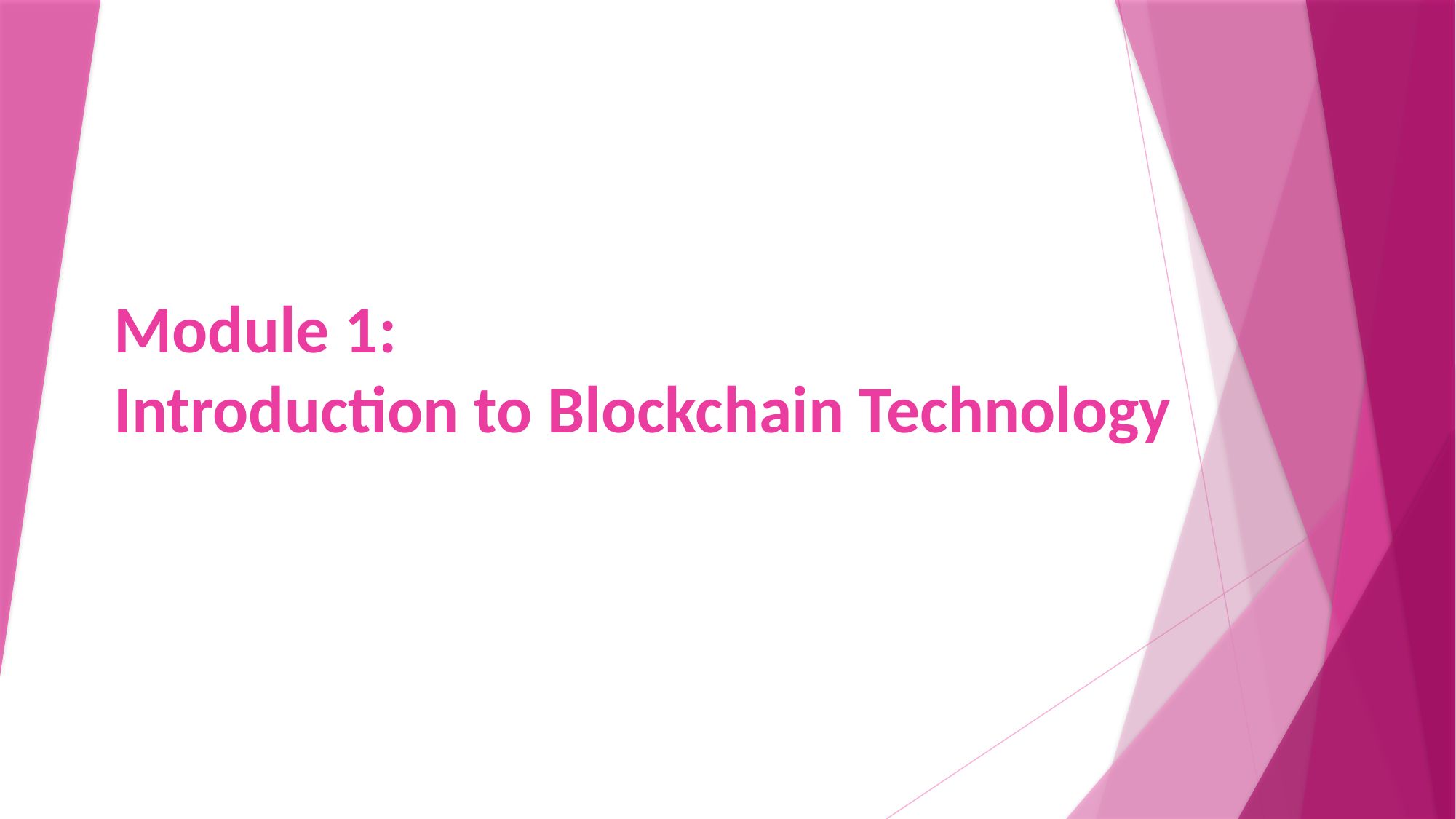

# Module 1: Introduction to Blockchain Technology